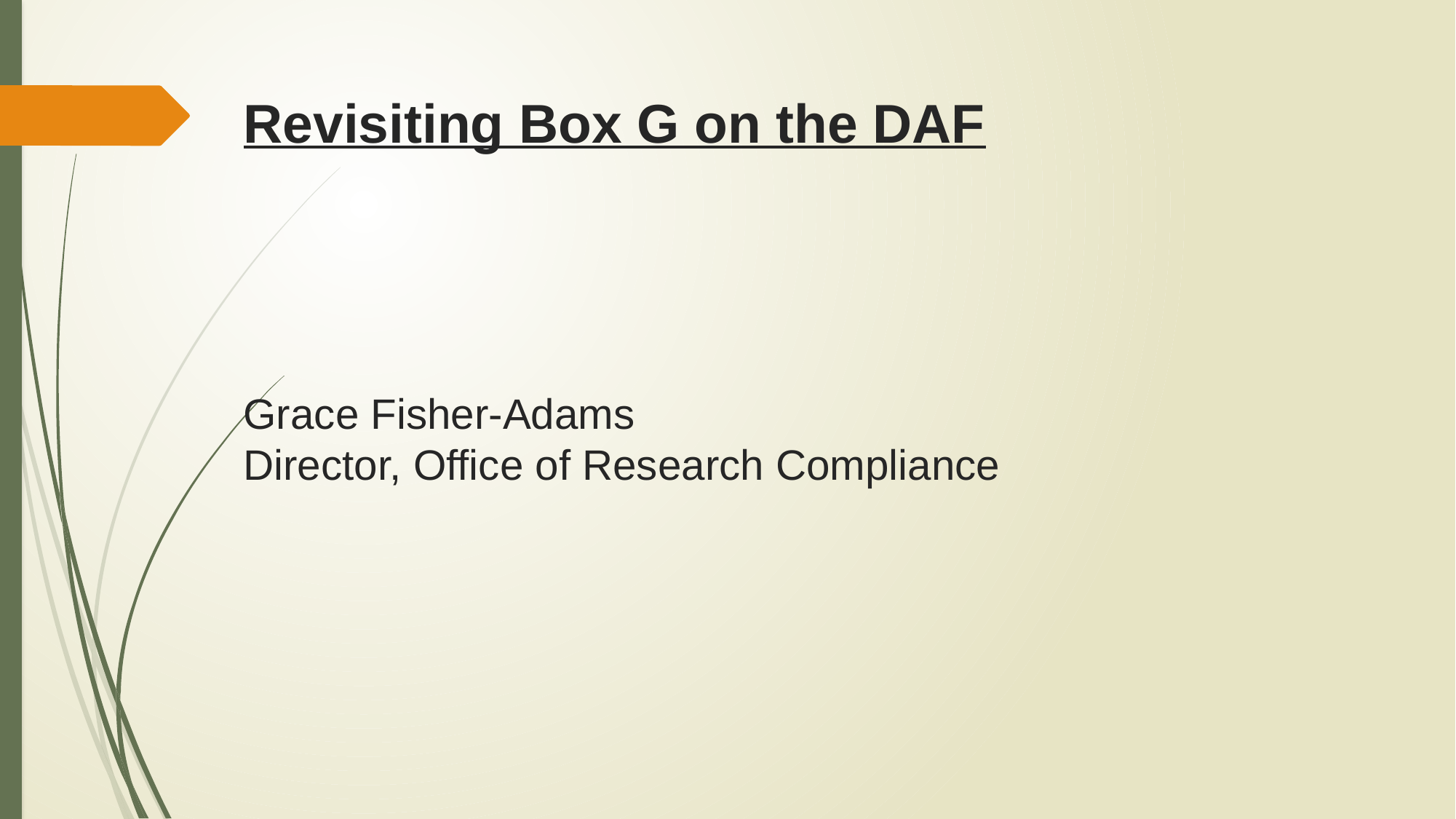

# Revisiting Box G on the DAF Grace Fisher-Adams Director, Office of Research Compliance